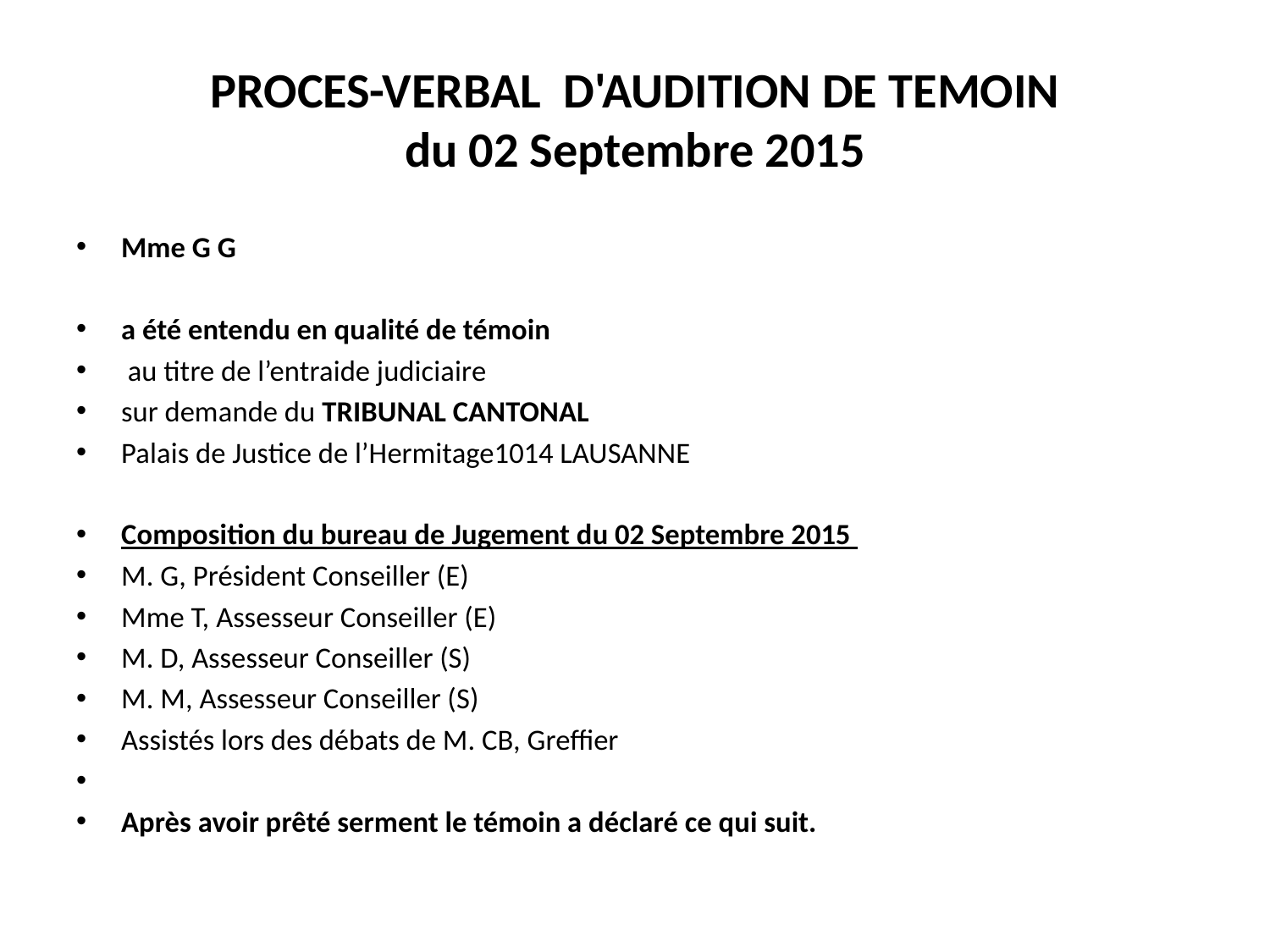

# PROCES-VERBAL  D'AUDITION DE TEMOIN du 02 Septembre 2015
Mme G G

a été entendu en qualité de témoin
 au titre de l’entraide judiciaire
sur demande du TRIBUNAL CANTONAL
Palais de Justice de l’Hermitage1014 LAUSANNE

Composition du bureau de Jugement du 02 Septembre 2015
M. G, Président Conseiller (E)
Mme T, Assesseur Conseiller (E)
M. D, Assesseur Conseiller (S)
M. M, Assesseur Conseiller (S)
Assistés lors des débats de M. CB, Greffier

Après avoir prêté serment le témoin a déclaré ce qui suit.